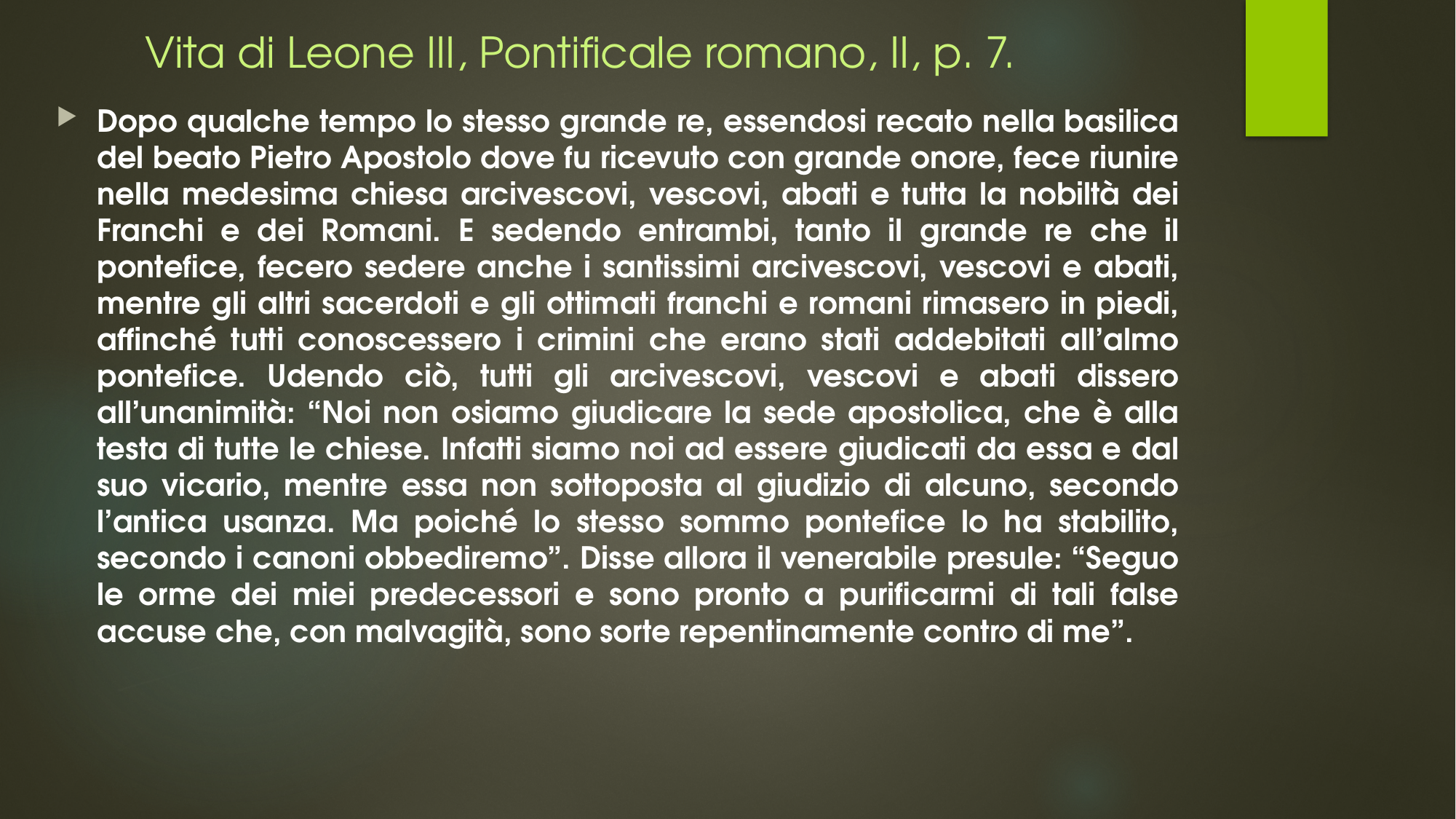

# Vita di Leone III, Pontificale romano, II, p. 7.
Dopo qualche tempo lo stesso grande re, essendosi recato nella basilica del beato Pietro Apostolo dove fu ricevuto con grande onore, fece riunire nella medesima chiesa arcivescovi, vescovi, abati e tutta la nobiltà dei Franchi e dei Romani. E sedendo entrambi, tanto il grande re che il pontefice, fecero sedere anche i santissimi arcivescovi, vescovi e abati, mentre gli altri sacerdoti e gli ottimati franchi e romani rimasero in piedi, affinché tutti conoscessero i crimini che erano stati addebitati all’almo pontefice. Udendo ciò, tutti gli arcivescovi, vescovi e abati dissero all’unanimità: “Noi non osiamo giudicare la sede apostolica, che è alla testa di tutte le chiese. Infatti siamo noi ad essere giudicati da essa e dal suo vicario, mentre essa non sottoposta al giudizio di alcuno, secondo l’antica usanza. Ma poiché lo stesso sommo pontefice lo ha stabilito, secondo i canoni obbediremo”. Disse allora il venerabile presule: “Seguo le orme dei miei predecessori e sono pronto a purificarmi di tali false accuse che, con malvagità, sono sorte repentinamente contro di me”.